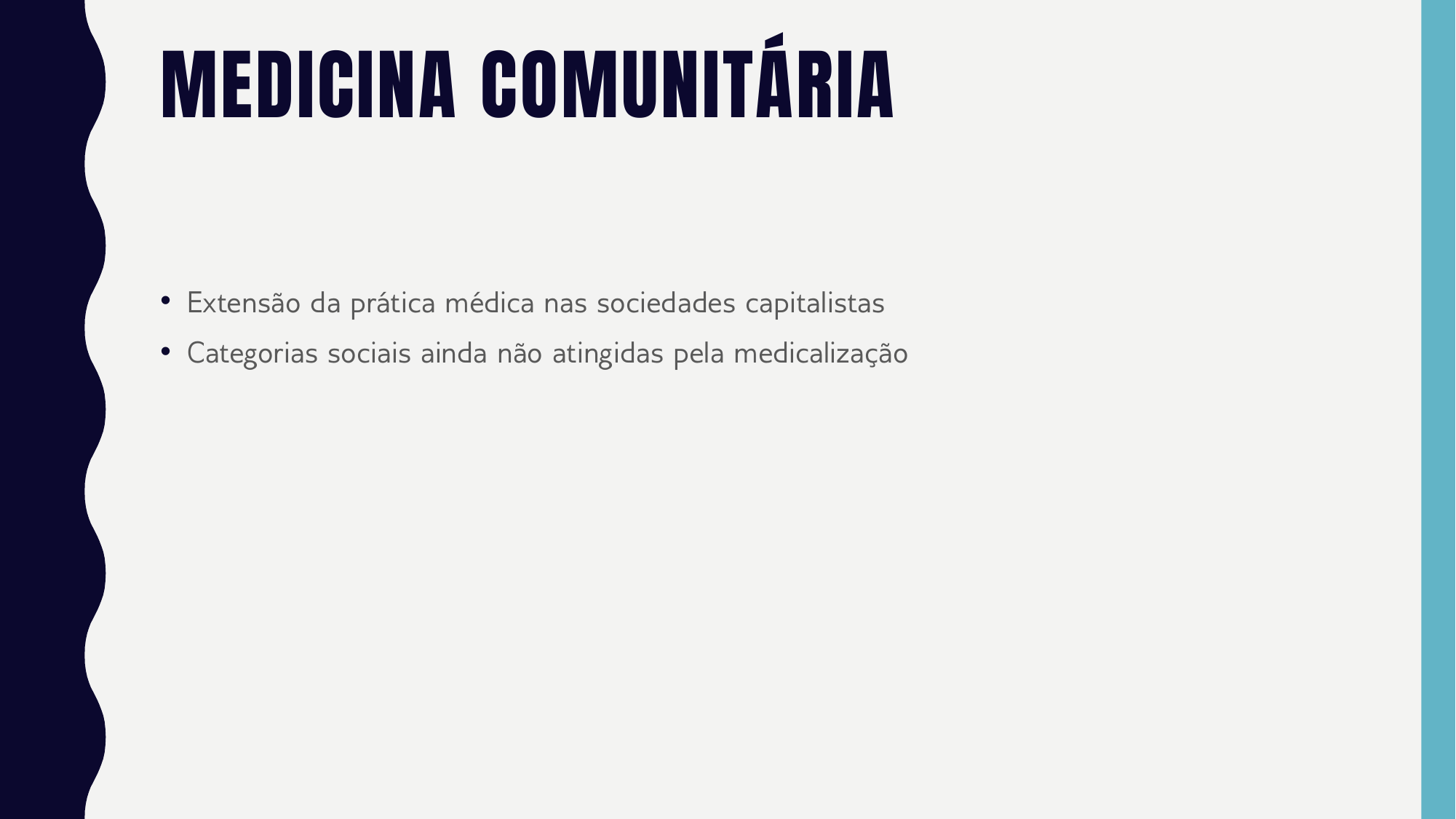

# Medicina Comunitária
Extensão da prática médica nas sociedades capitalistas
Categorias sociais ainda não atingidas pela medicalização